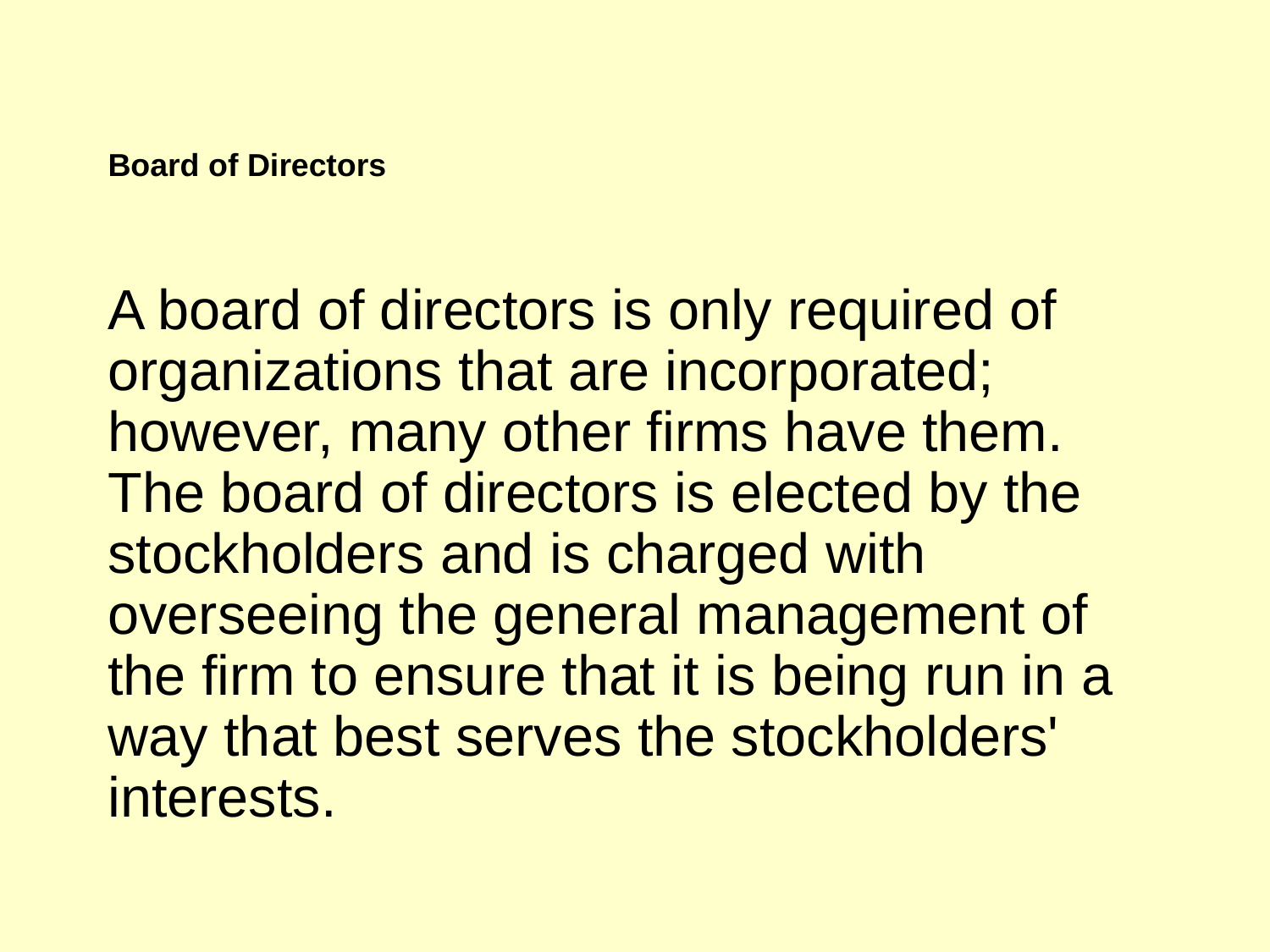

Board of Directors
A board of directors is only required of organizations that are incorporated; however, many other firms have them. The board of directors is elected by the stockholders and is charged with overseeing the general management of the firm to ensure that it is being run in a way that best serves the stockholders' interests.